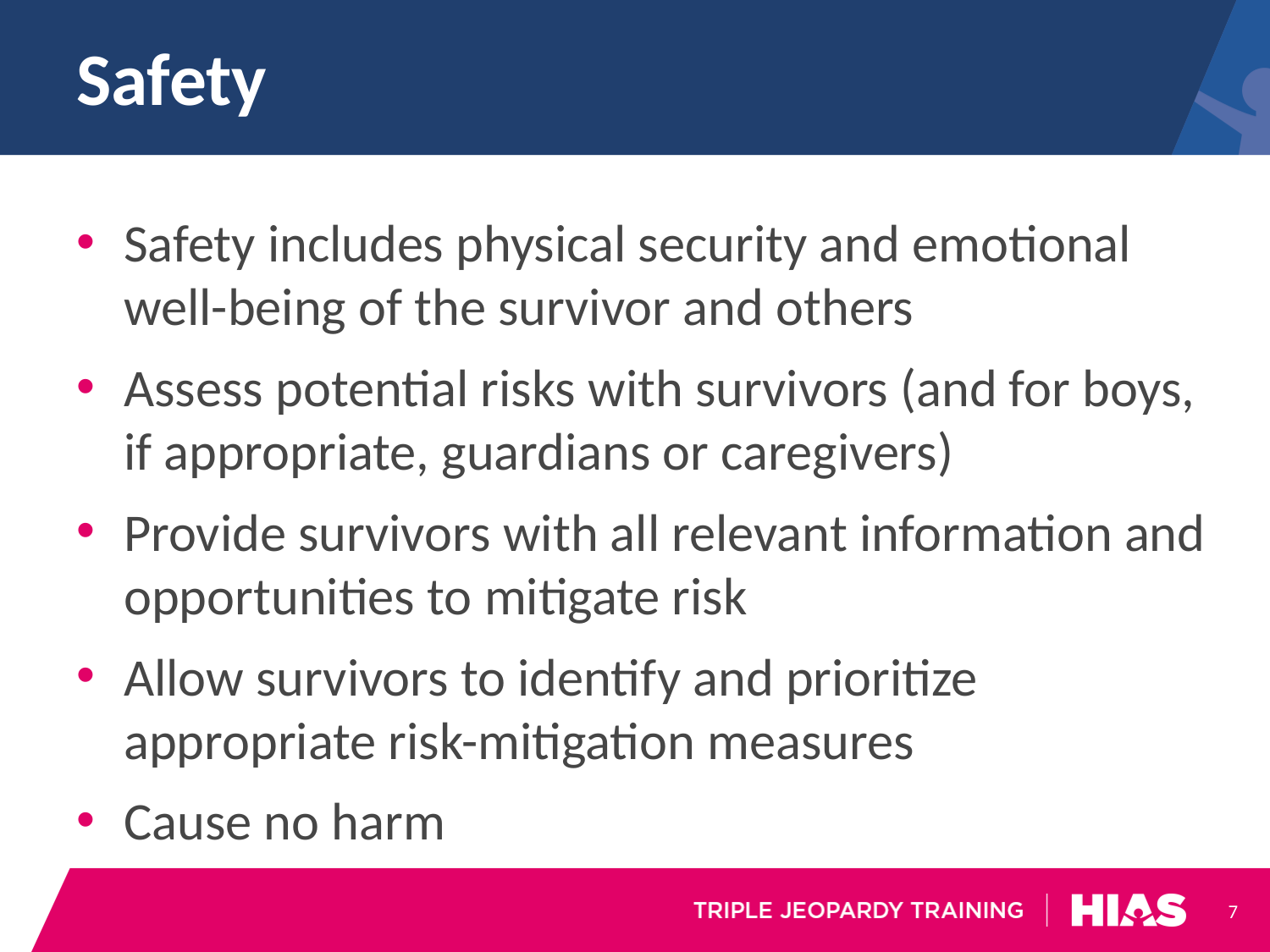

# Safety
Safety includes physical security and emotional well-being of the survivor and others
Assess potential risks with survivors (and for boys, if appropriate, guardians or caregivers)
Provide survivors with all relevant information and opportunities to mitigate risk
Allow survivors to identify and prioritize appropriate risk-mitigation measures
Cause no harm